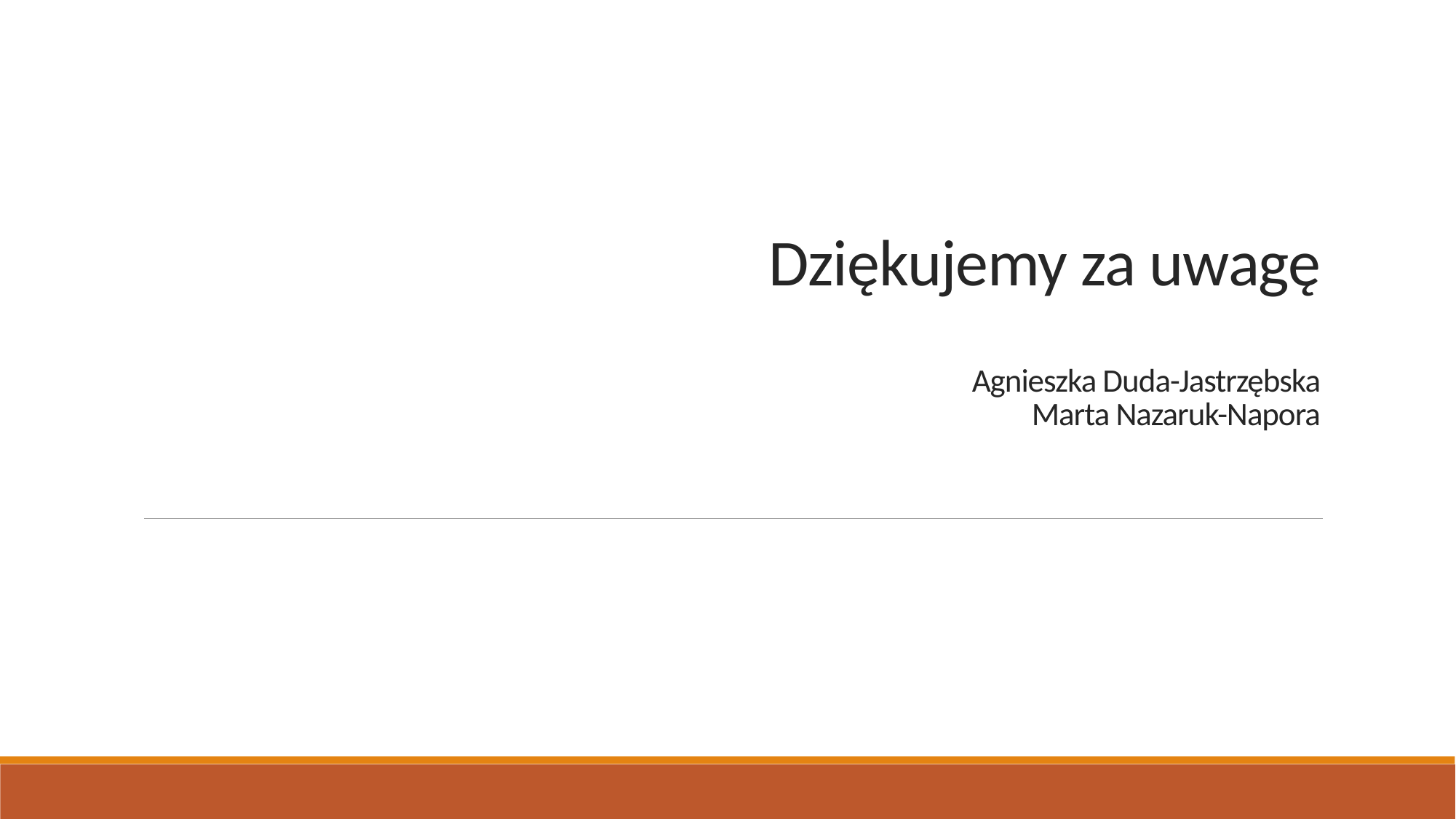

# Dziękujemy za uwagę Agnieszka Duda-Jastrzębska Marta Nazaruk-Napora